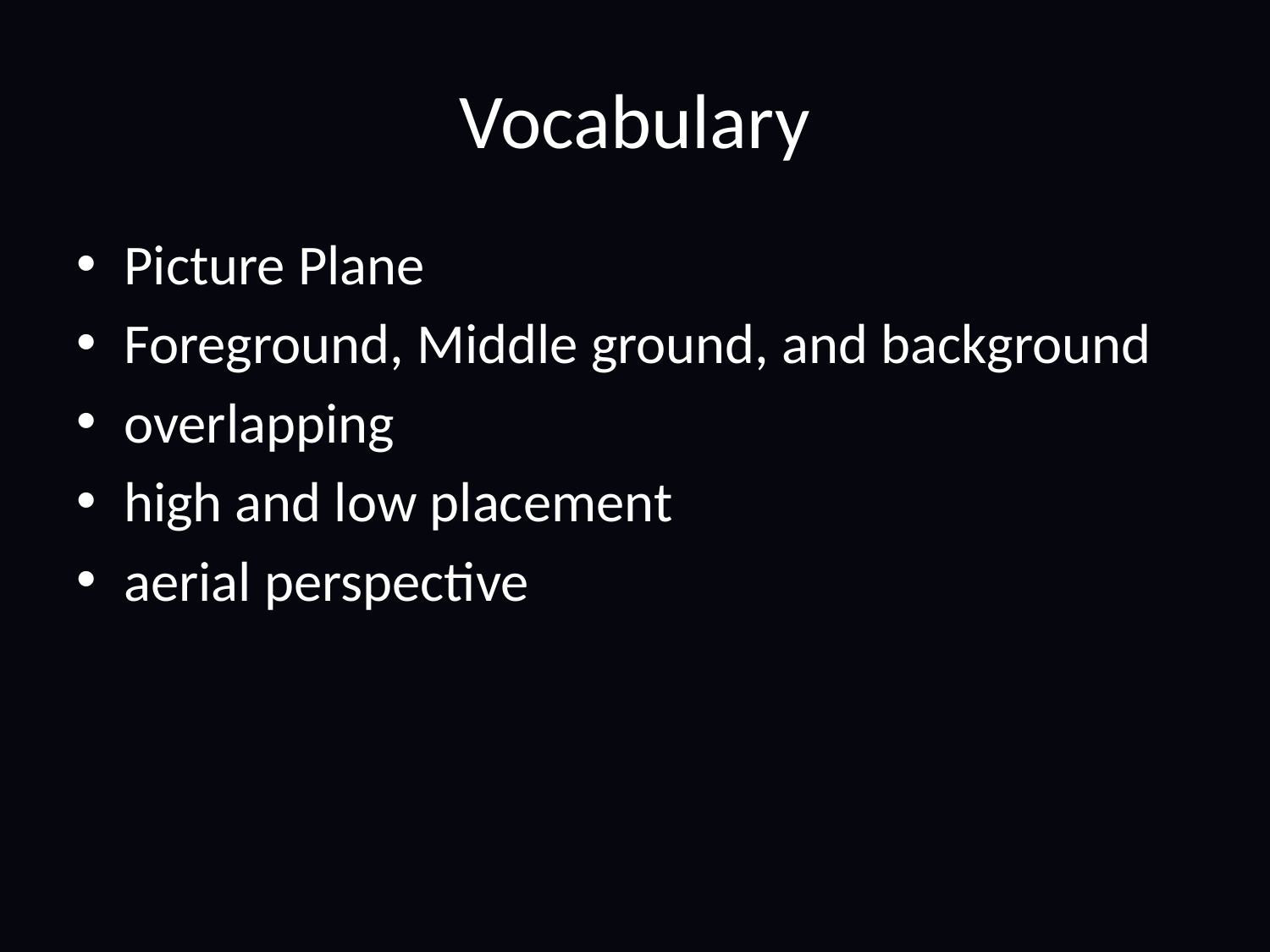

# Vocabulary
Picture Plane
Foreground, Middle ground, and background
overlapping
high and low placement
aerial perspective